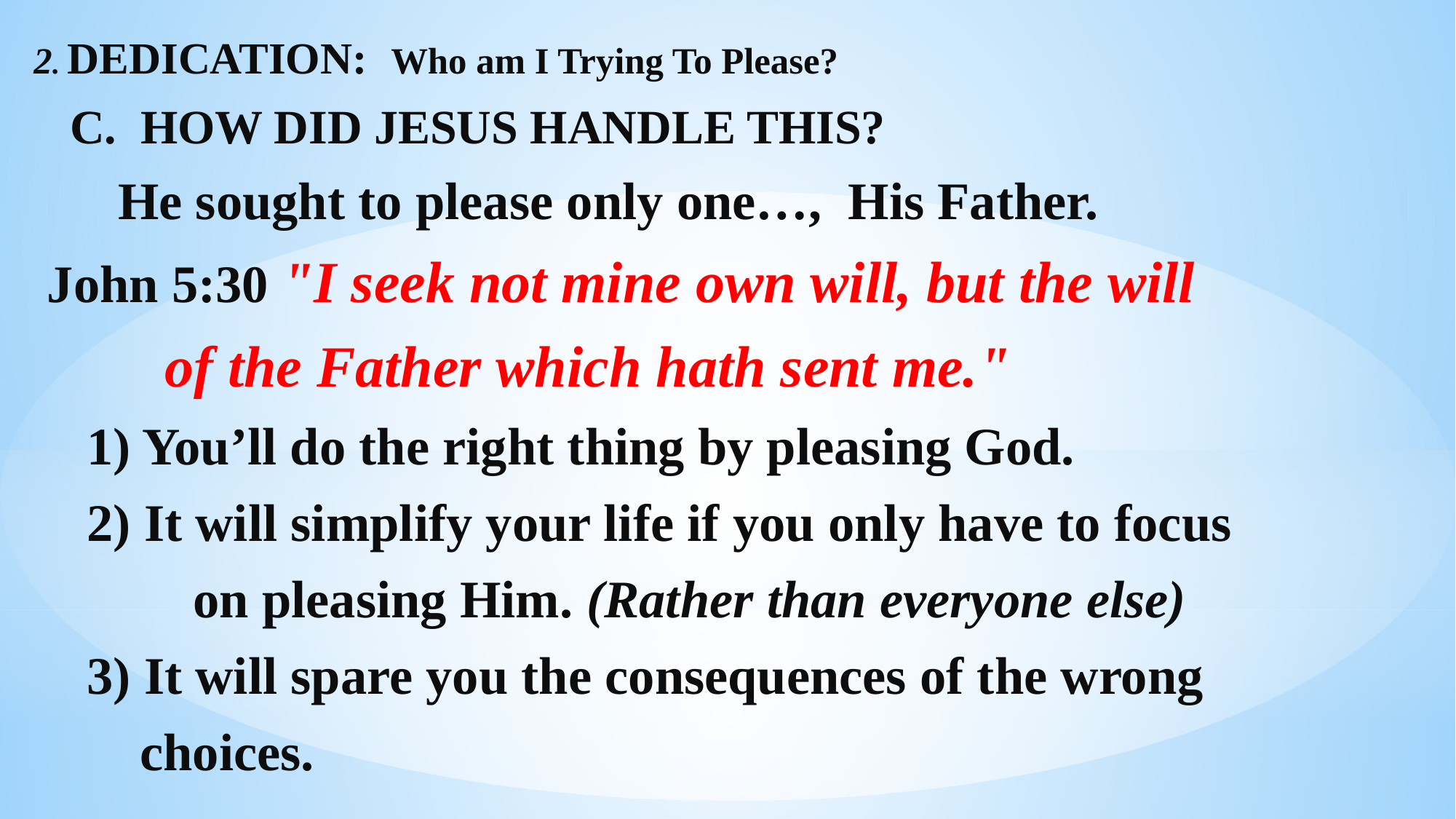

2. DEDICATION:  Who am I Trying To Please?
   C.  HOW DID JESUS HANDLE THIS?
       He sought to please only one…,  His Father.
 John 5:30 "I seek not mine own will, but the will
         of the Father which hath sent me."
    1) You’ll do the right thing by pleasing God.
    2) It will simplify your life if you only have to focus
            on pleasing Him. (Rather than everyone else)
    3) It will spare you the consequences of the wrong
        choices.